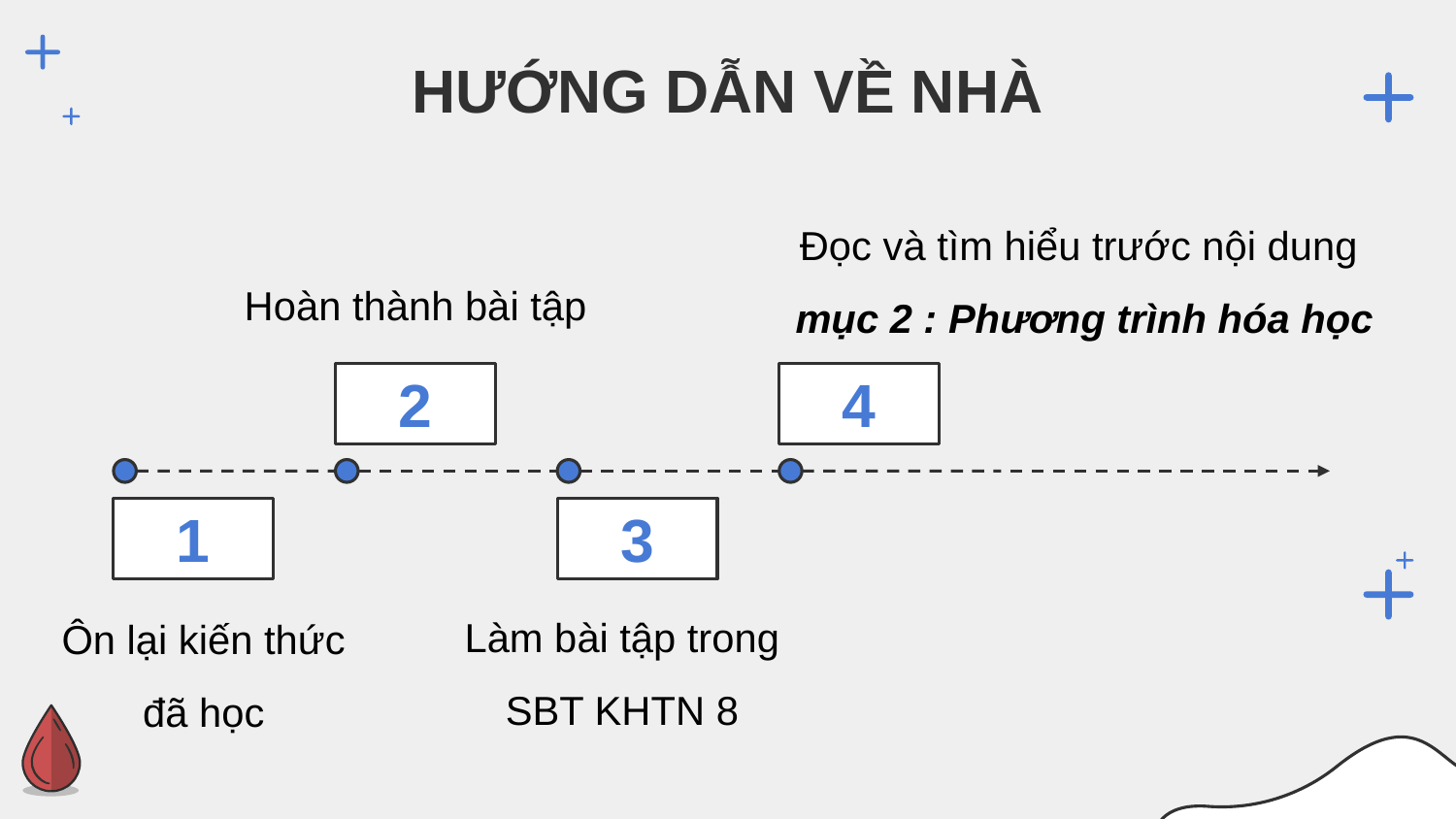

# HƯỚNG DẪN VỀ NHÀ

Đọc và tìm hiểu trước nội dung
mục 2 : Phương trình hóa học
Hoàn thành bài tập
2
4

1
3
Làm bài tập trong SBT KHTN 8
Ôn lại kiến thức đã học